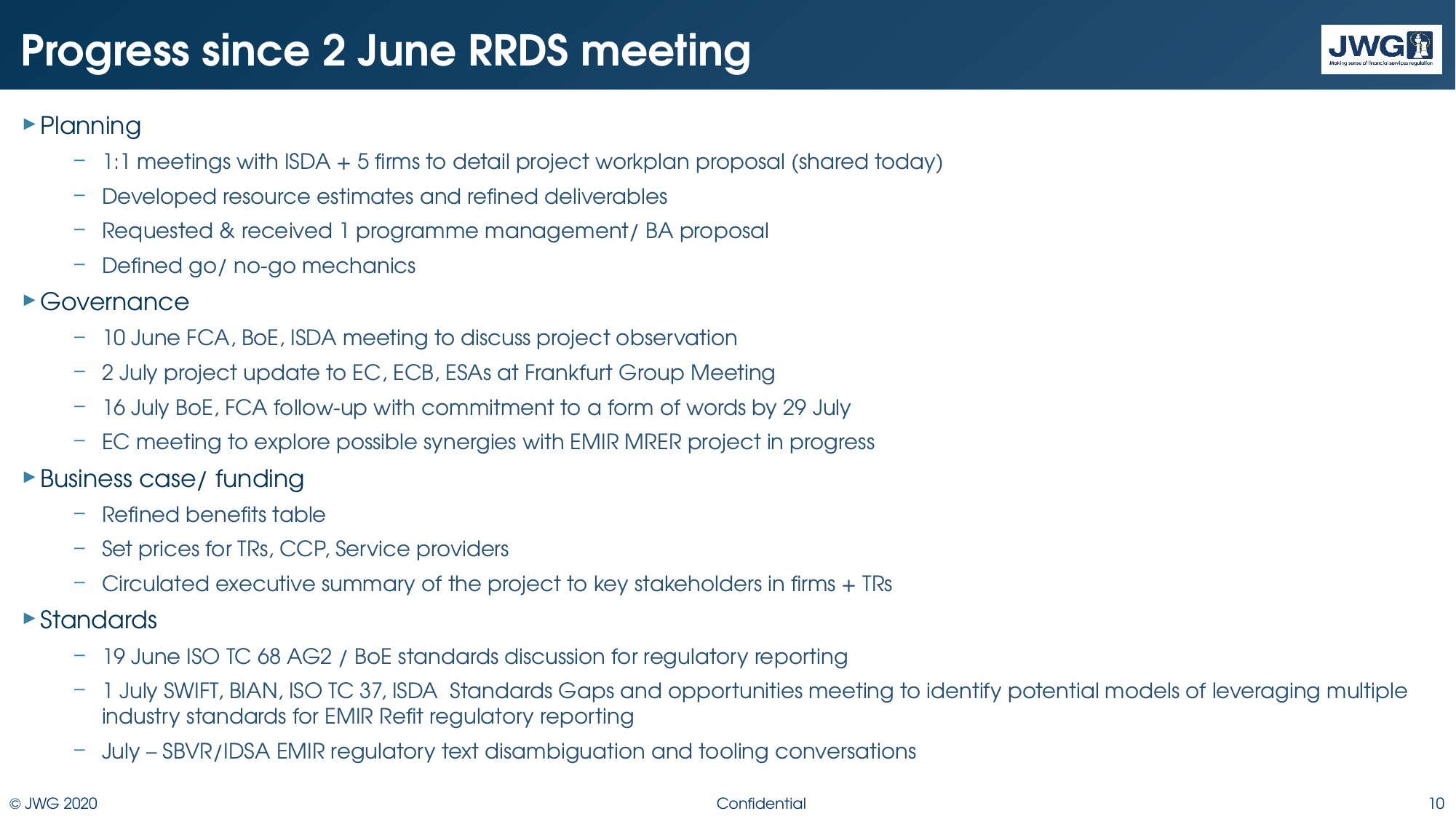

Progress since 2 June RRDS meeting
Planning
1:1 meetings with ISDA + 5 firms to detail project workplan proposal (shared today)
Developed resource estimates and refined deliverables
Requested & received 1 programme management/ BA proposal
Defined go/ no-go mechanics
Governance
10 June FCA, BoE, ISDA meeting to discuss project observation
2 July project update to EC, ECB, ESAs at Frankfurt Group Meeting
16 July BoE, FCA follow-up with commitment to a form of words by 29 July
EC meeting to explore possible synergies with EMIR MRER project in progress
Business case/ funding
Refined benefits table
Set prices for TRs, CCP, Service providers
Circulated executive summary of the project to key stakeholders in firms + TRs
Standards
19 June ISO TC 68 AG2 / BoE standards discussion for regulatory reporting
1 July SWIFT, BIAN, ISO TC 37, ISDA  Standards Gaps and opportunities meeting to identify potential models of leveraging multiple industry standards for EMIR Refit regulatory reporting
July – SBVR/IDSA EMIR regulatory text disambiguation and tooling conversations